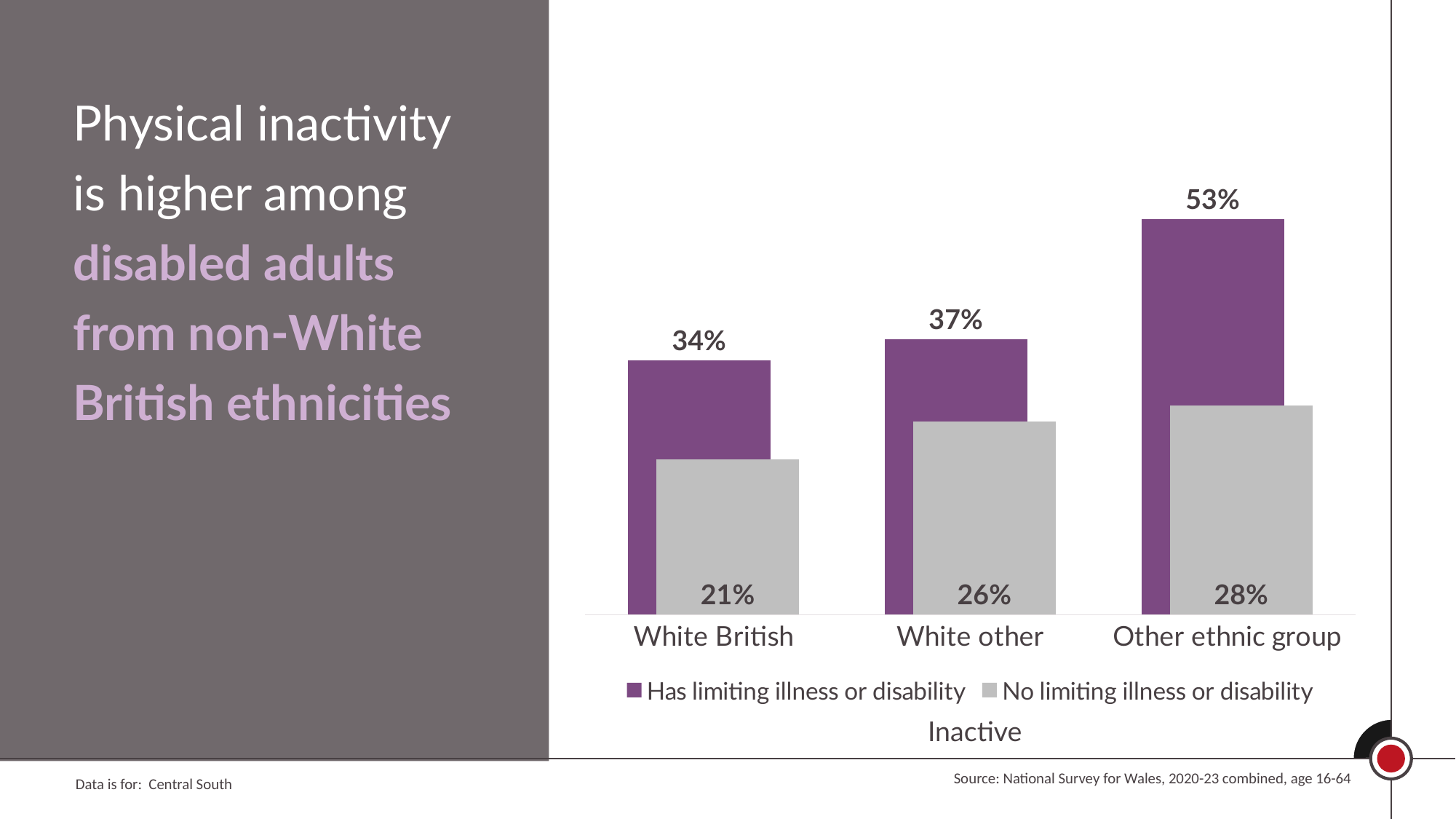

Physical inactivity is higher among disabled adults from non-White British ethnicities

### Chart

| Category | Has limiting illness or disability | No limiting illness or disability |
|---|---|---|
| White British | 0.34214740903244484 | 0.20942773964511194 |
| White other | 0.3708200933271107 | 0.25968093931528313 |
| Other ethnic group | 0.5326797537275746 | 0.2817601615455496 |
Inactive